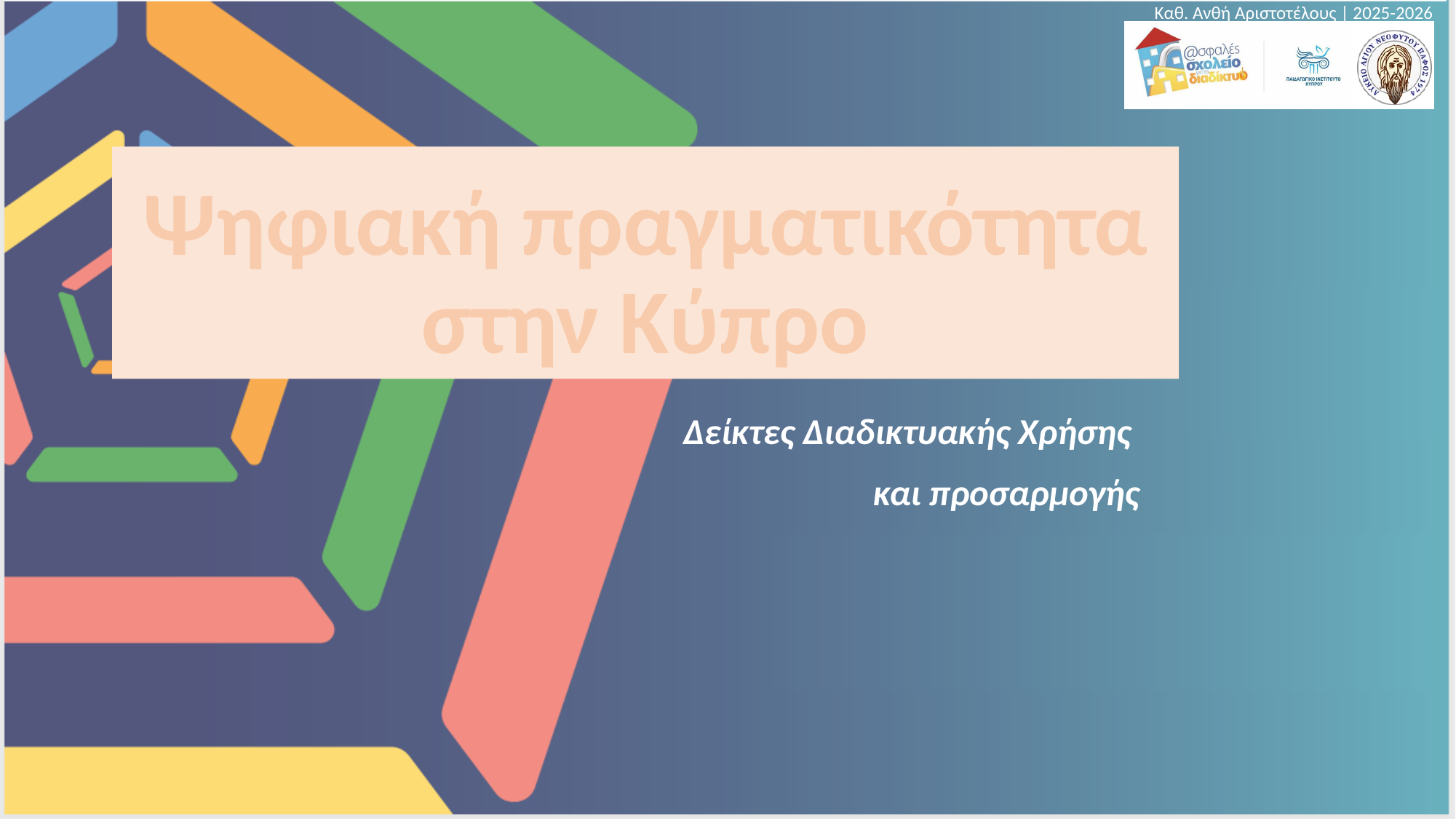

Καθ. Ανθή Αριστοτέλους | 2025-2026
# Ψηφιακή πραγματικότητα στην Κύπρο
Δείκτες Διαδικτυακής Χρήσης
και προσαρμογής